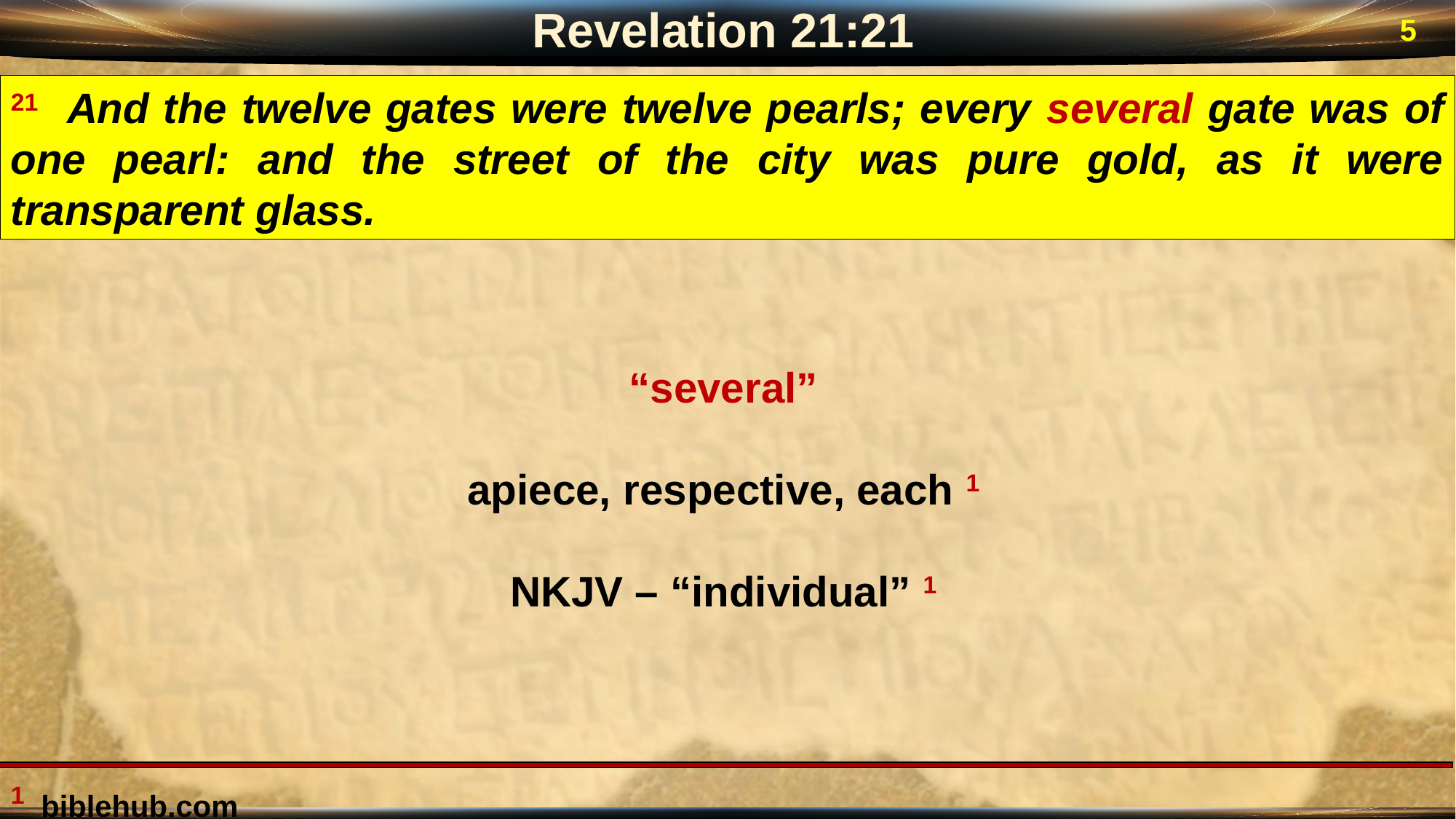

Revelation 21:21

5
21  And the twelve gates were twelve pearls; every several gate was of one pearl: and the street of the city was pure gold, as it were transparent glass.
“several”

apiece, respective, each 1

NKJV – “individual” 1

1  biblehub.com